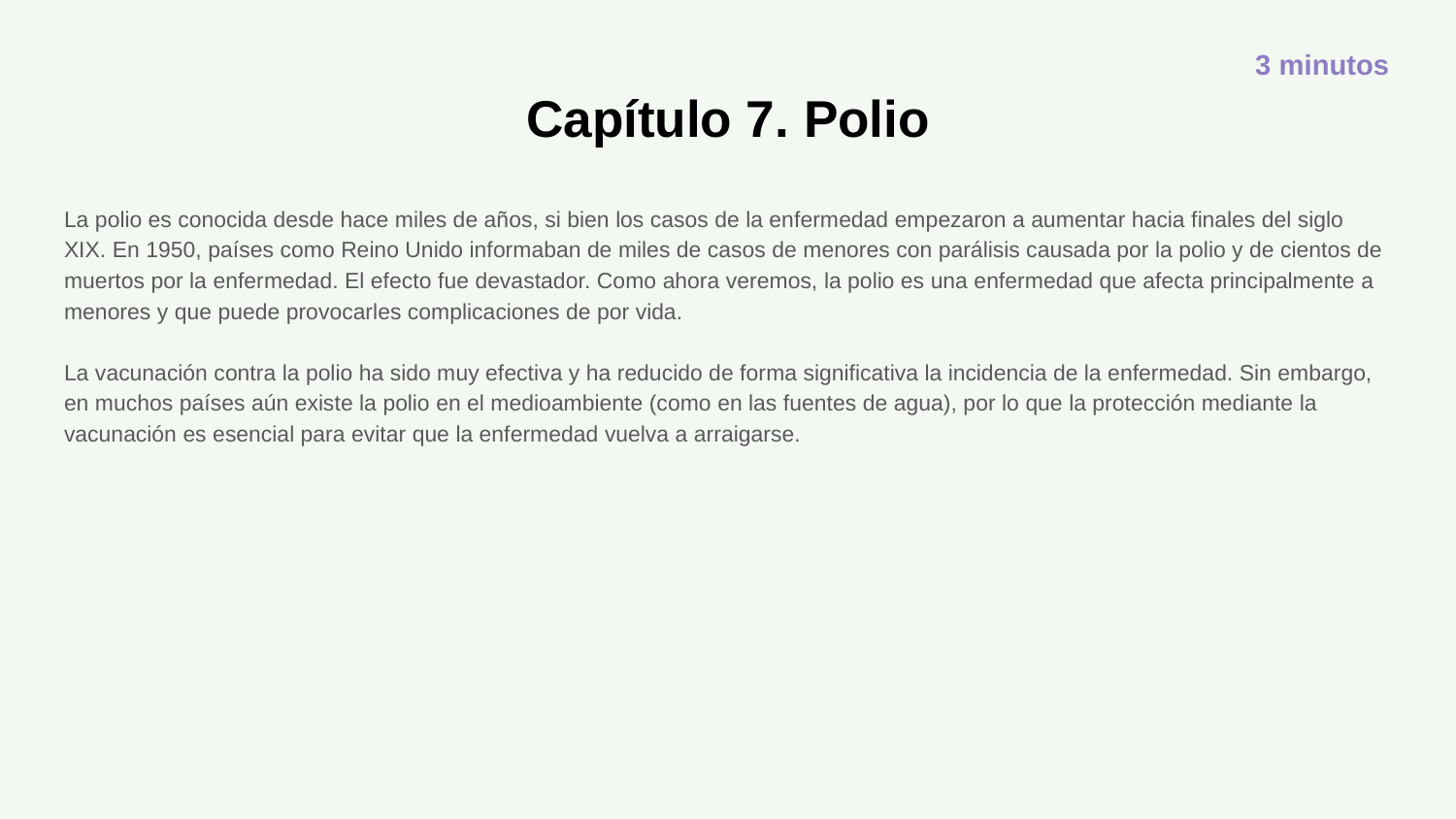

3 minutos
# Capítulo 7. Polio

La polio es conocida desde hace miles de años, si bien los casos de la enfermedad empezaron a aumentar hacia finales del siglo XIX. En 1950, países como Reino Unido informaban de miles de casos de menores con parálisis causada por la polio y de cientos de muertos por la enfermedad. El efecto fue devastador. Como ahora veremos, la polio es una enfermedad que afecta principalmente a menores y que puede provocarles complicaciones de por vida.

La vacunación contra la polio ha sido muy efectiva y ha reducido de forma significativa la incidencia de la enfermedad. Sin embargo, en muchos países aún existe la polio en el medioambiente (como en las fuentes de agua), por lo que la protección mediante la vacunación es esencial para evitar que la enfermedad vuelva a arraigarse.